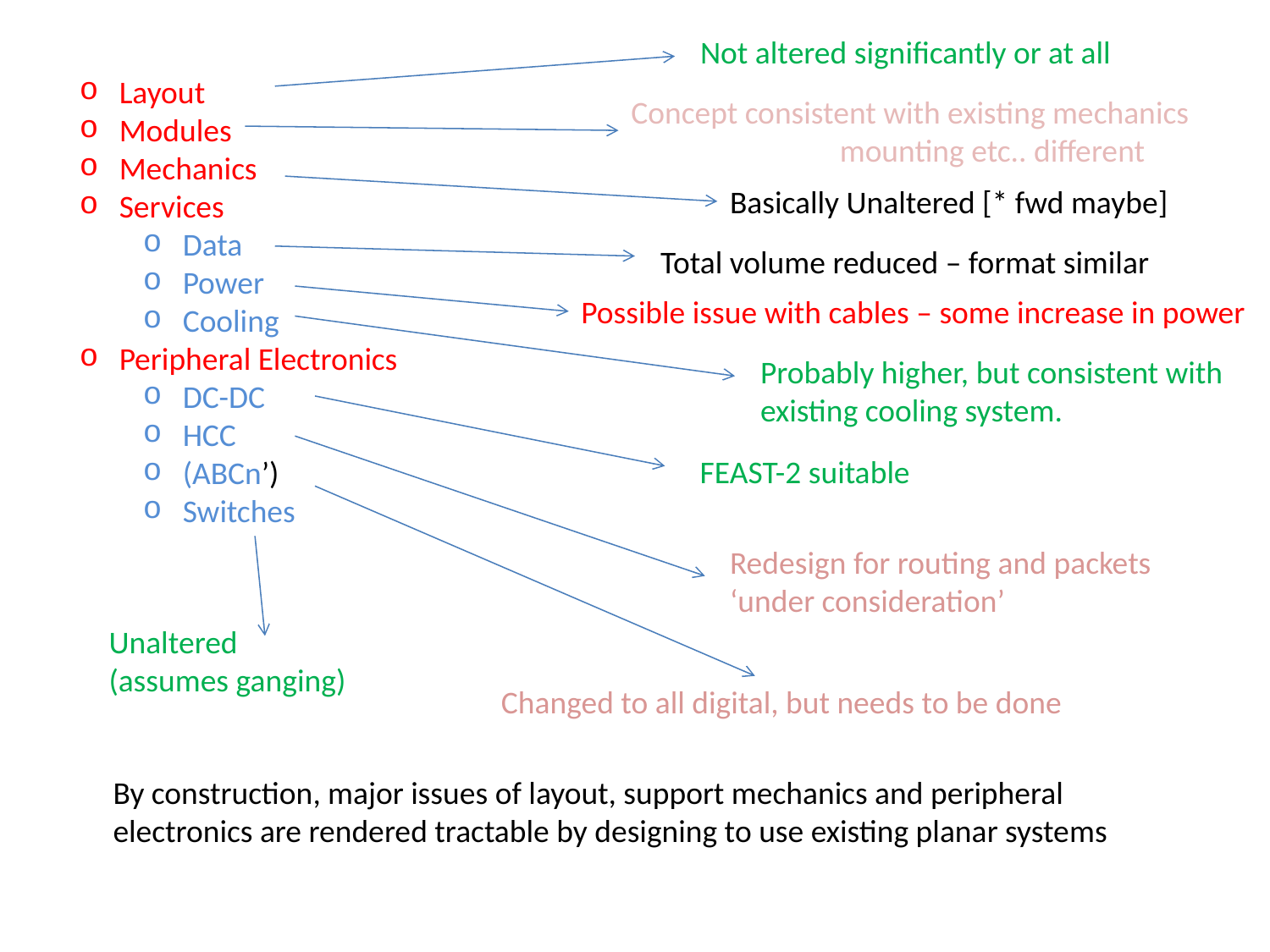

Not altered significantly or at all
Layout
Modules
Mechanics
Services
Data
Power
Cooling
Peripheral Electronics
DC-DC
HCC
(ABCn’)
Switches
Concept consistent with existing mechanics
                             mounting etc.. different
Basically Unaltered [* fwd maybe]
Total volume reduced – format similar
Possible issue with cables – some increase in power
Probably higher, but consistent with
existing cooling system.
FEAST-2 suitable
Redesign for routing and packets
‘under consideration’
Unaltered
(assumes ganging)
Changed to all digital, but needs to be done
By construction, major issues of layout, support mechanics and peripheral
electronics are rendered tractable by designing to use existing planar systems